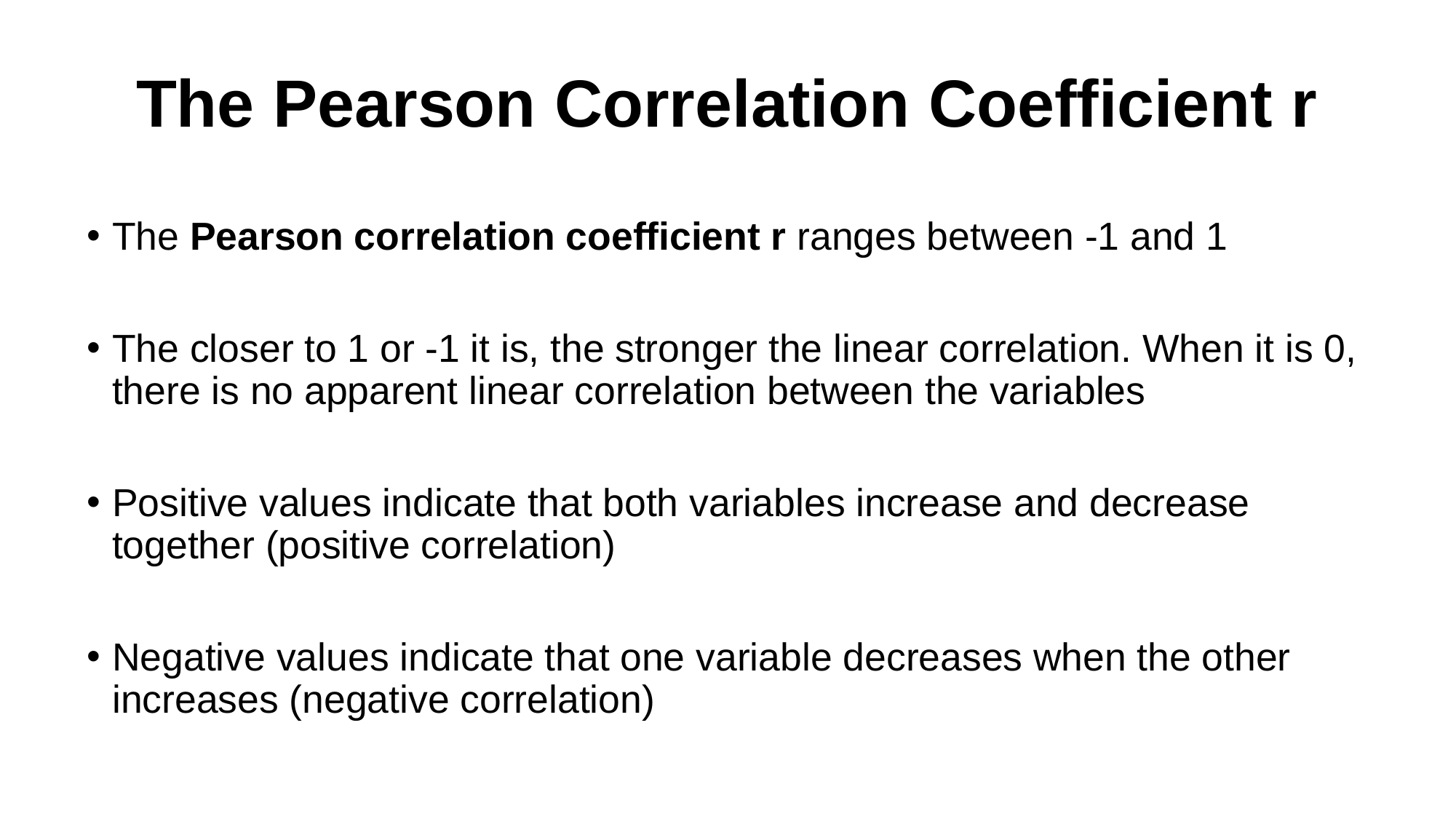

# The Pearson Correlation Coefficient r
The Pearson correlation coefficient r ranges between -1 and 1

The closer to 1 or -1 it is, the stronger the linear correlation. When it is 0, there is no apparent linear correlation between the variables

Positive values indicate that both variables increase and decrease together (positive correlation)

Negative values indicate that one variable decreases when the other increases (negative correlation)